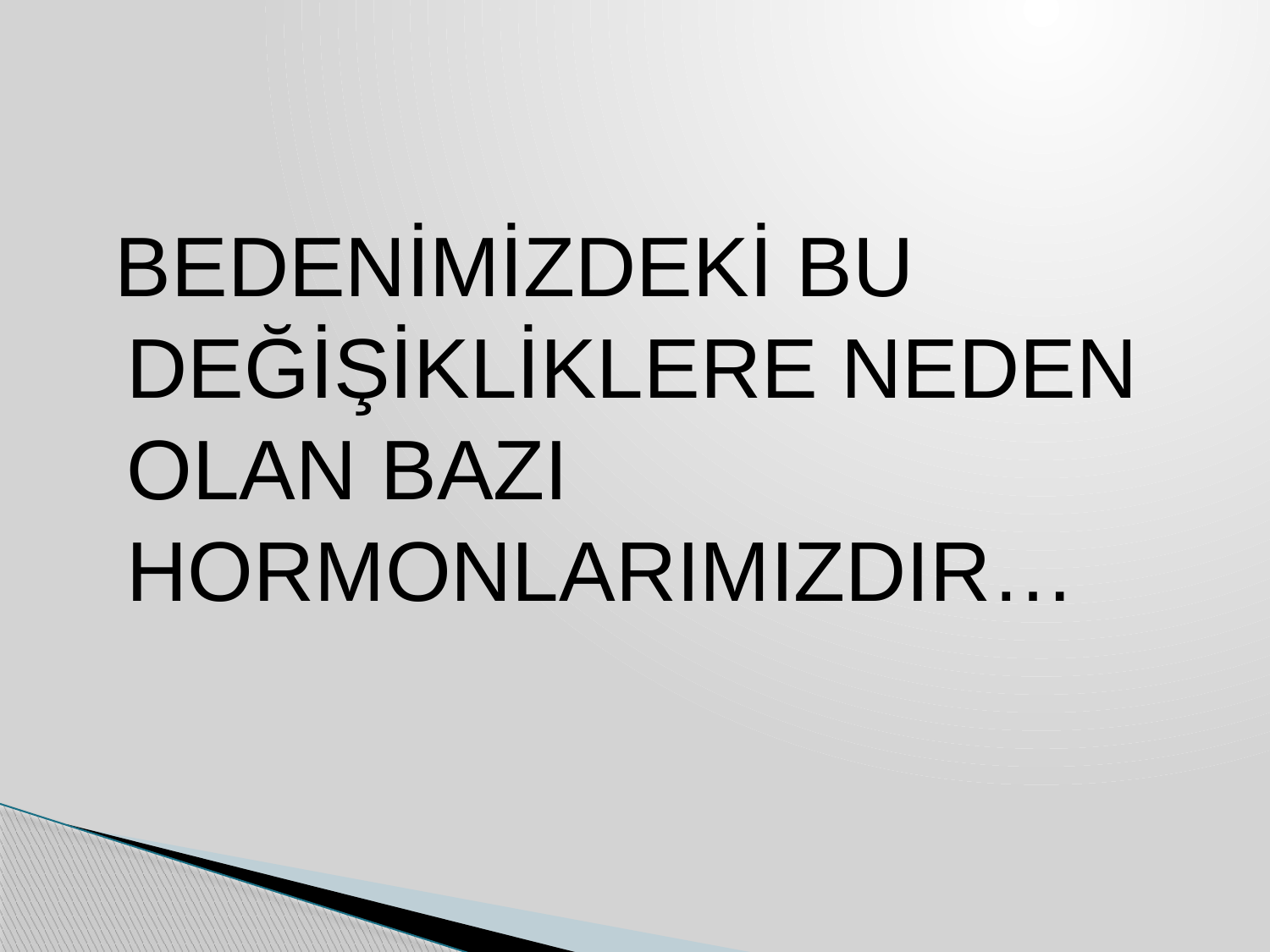

#
 BEDENİMİZDEKİ BU DEĞİŞİKLİKLERE NEDEN OLAN BAZI HORMONLARIMIZDIR…